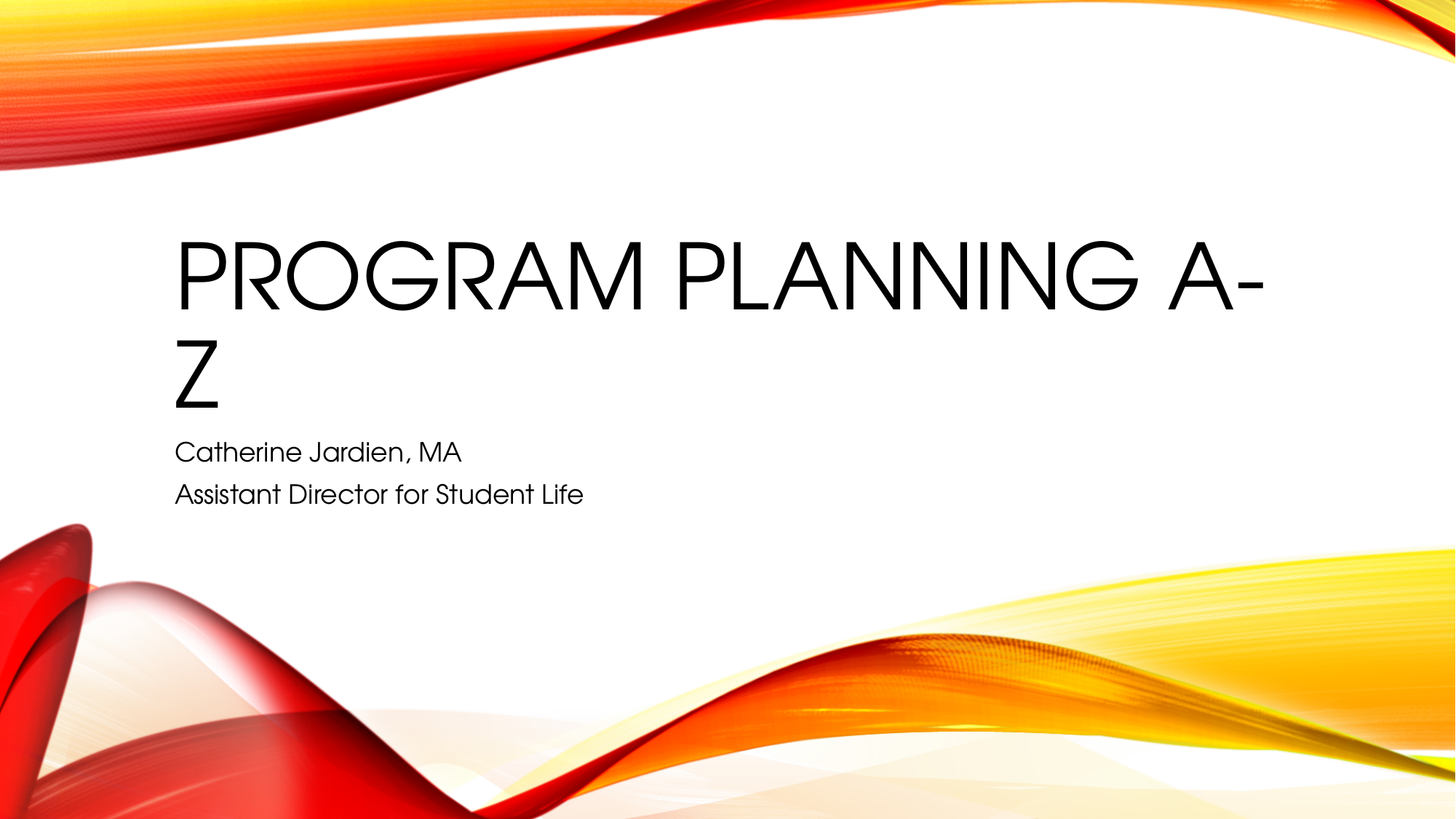

# Program Planning a-z
Catherine Jardien, MA
Assistant Director for Student Life